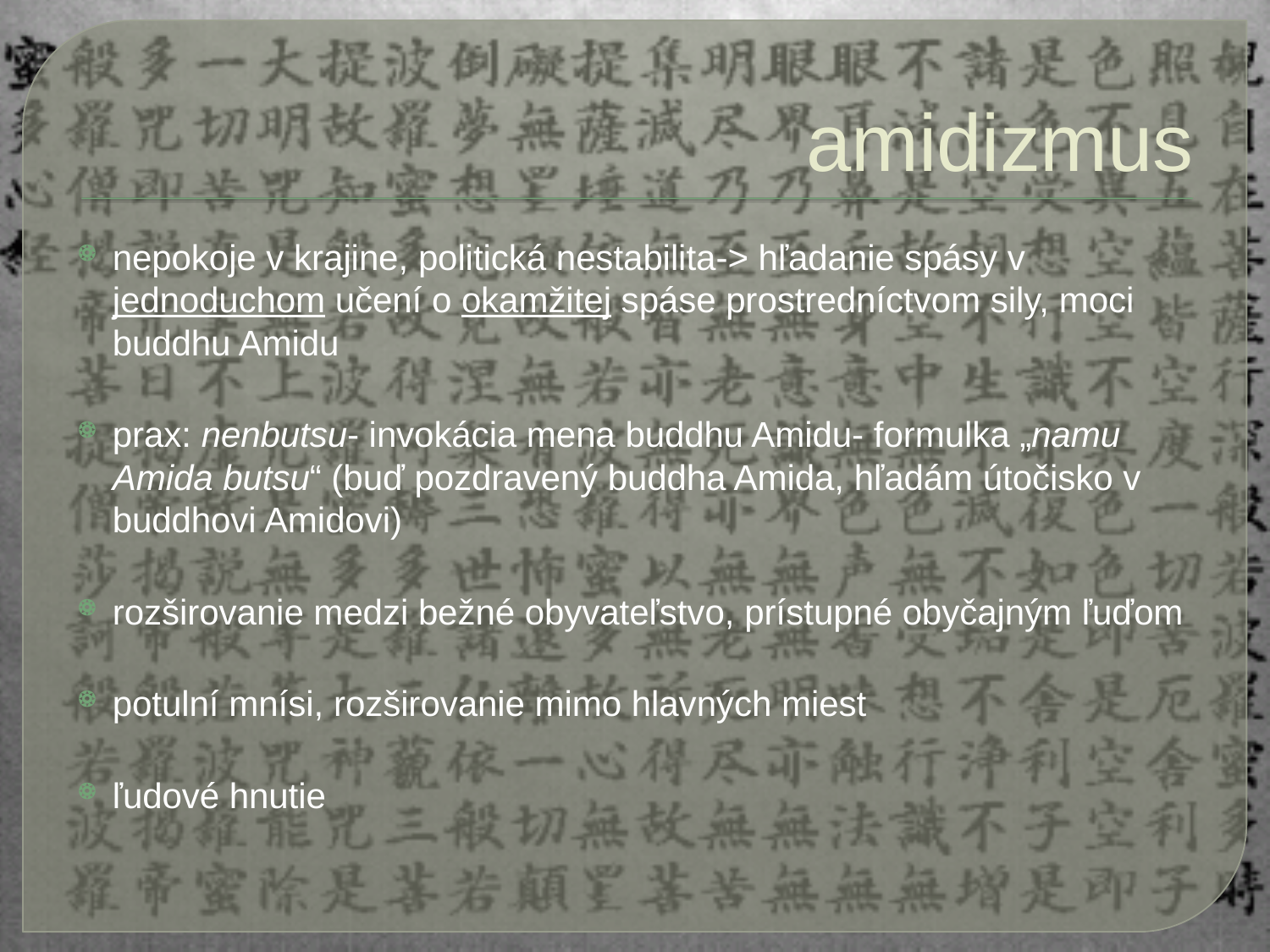

# amidizmus
nepokoje v krajine, politická nestabilita-> hľadanie spásy v jednoduchom učení o okamžitej spáse prostredníctvom sily, moci buddhu Amidu
prax: nenbutsu- invokácia mena buddhu Amidu- formulka „namu Amida butsu“ (buď pozdravený buddha Amida, hľadám útočisko v buddhovi Amidovi)
rozširovanie medzi bežné obyvateľstvo, prístupné obyčajným ľuďom
potulní mnísi, rozširovanie mimo hlavných miest
ľudové hnutie